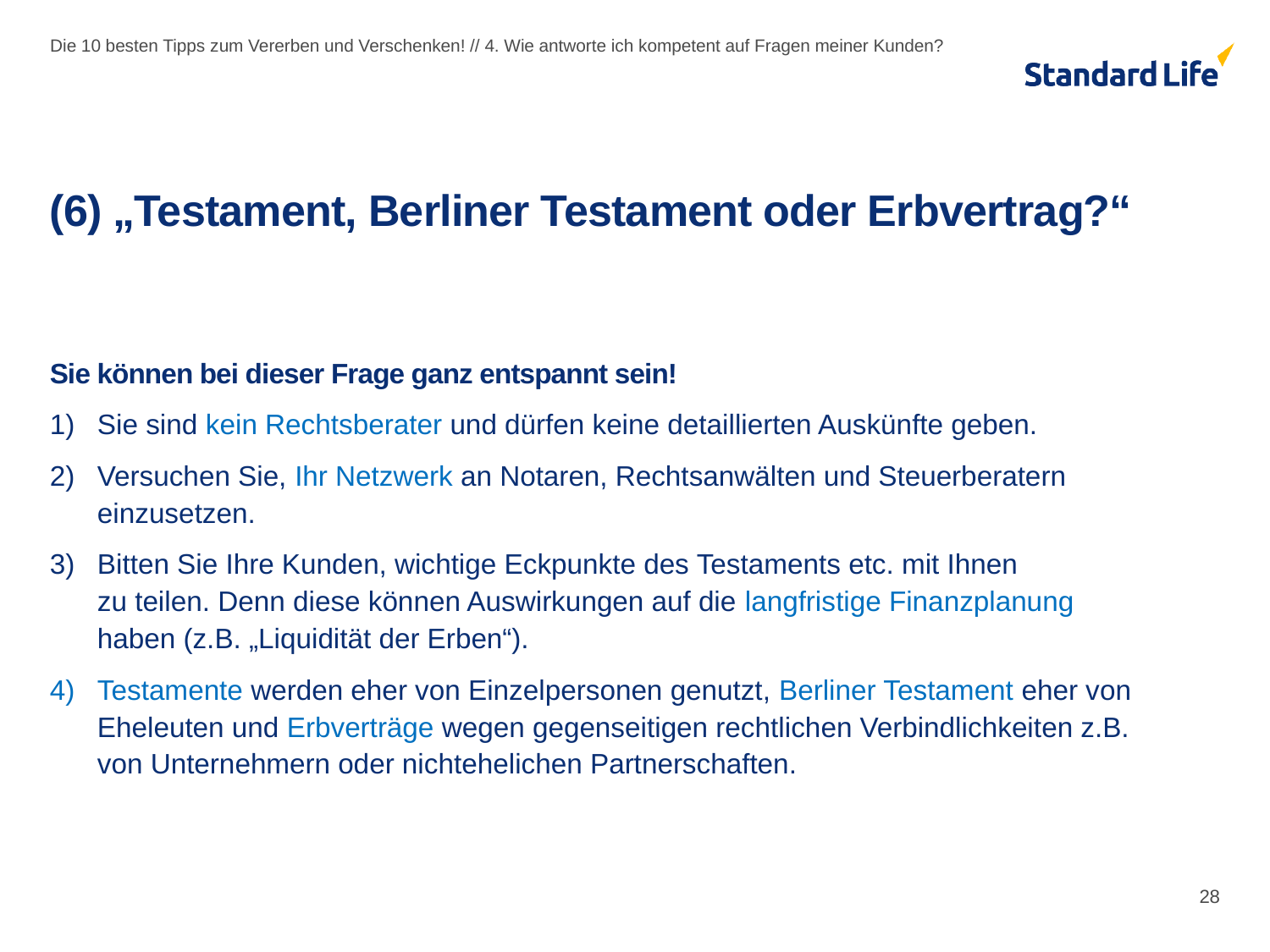

Die 10 besten Tipps zum Vererben und Verschenken! // 4. Wie antworte ich kompetent auf Fragen meiner Kunden?
# (6) „Testament, Berliner Testament oder Erbvertrag?“
Sie können bei dieser Frage ganz entspannt sein!
Sie sind kein Rechtsberater und dürfen keine detaillierten Auskünfte geben.
Versuchen Sie, Ihr Netzwerk an Notaren, Rechtsanwälten und Steuerberatern einzusetzen.
Bitten Sie Ihre Kunden, wichtige Eckpunkte des Testaments etc. mit Ihnen
zu teilen. Denn diese können Auswirkungen auf die langfristige Finanzplanung
haben (z.B. „Liquidität der Erben“).
Testamente werden eher von Einzelpersonen genutzt, Berliner Testament eher von Eheleuten und Erbverträge wegen gegenseitigen rechtlichen Verbindlichkeiten z.B.
von Unternehmern oder nichtehelichen Partnerschaften.

28